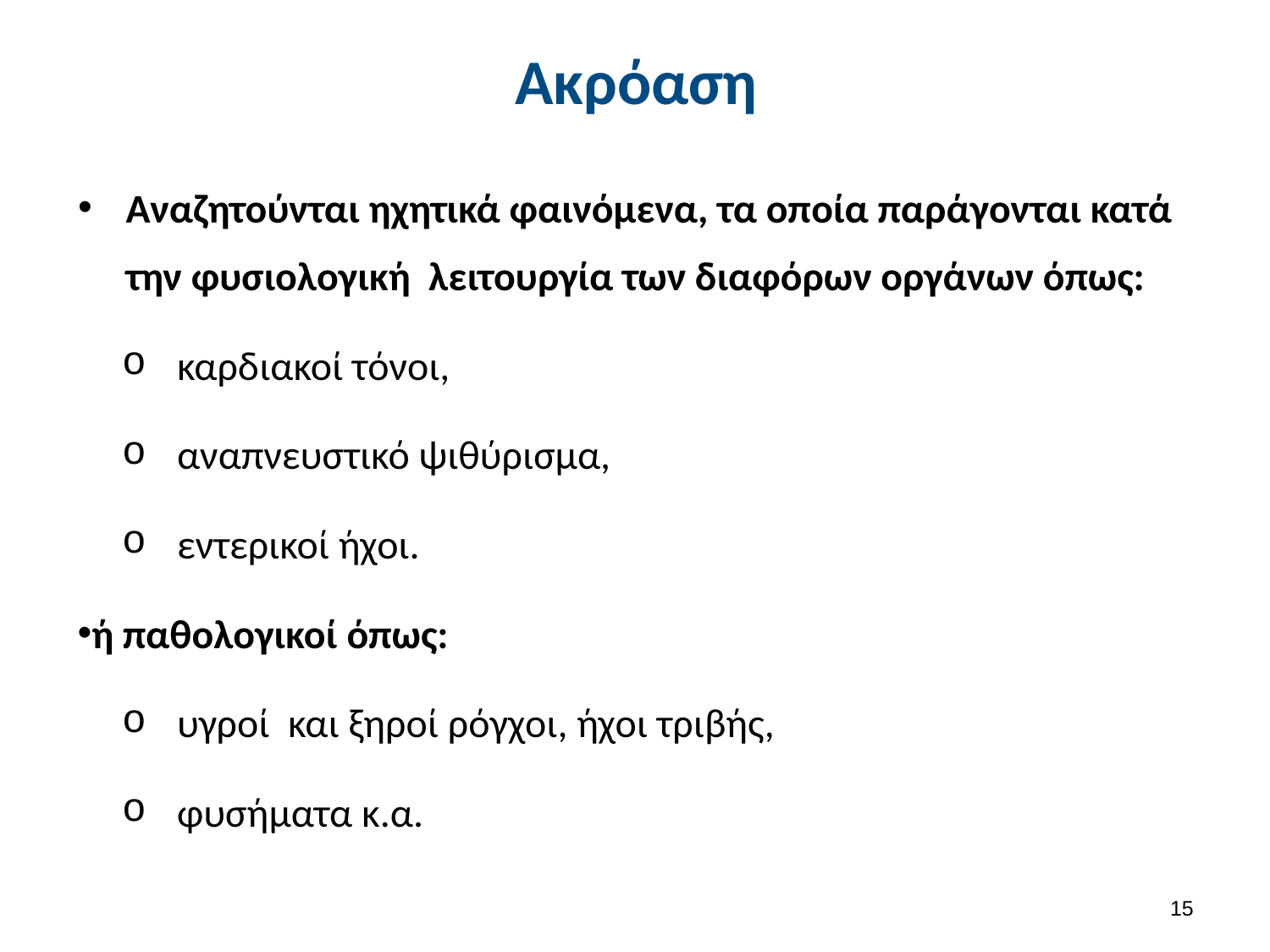

# Ακρόαση
Αναζητούνται ηχητικά φαινόμενα, τα οποία παράγονται κατά την φυσιολογική  λειτουργία των διαφόρων οργάνων όπως:
καρδιακοί τόνοι,
αναπνευστικό ψιθύρισμα,
εντερικοί ήχοι.
ή παθολογικοί όπως:
υγροί  και ξηροί ρόγχοι, ήχοι τριβής,
φυσήματα κ.α.
15